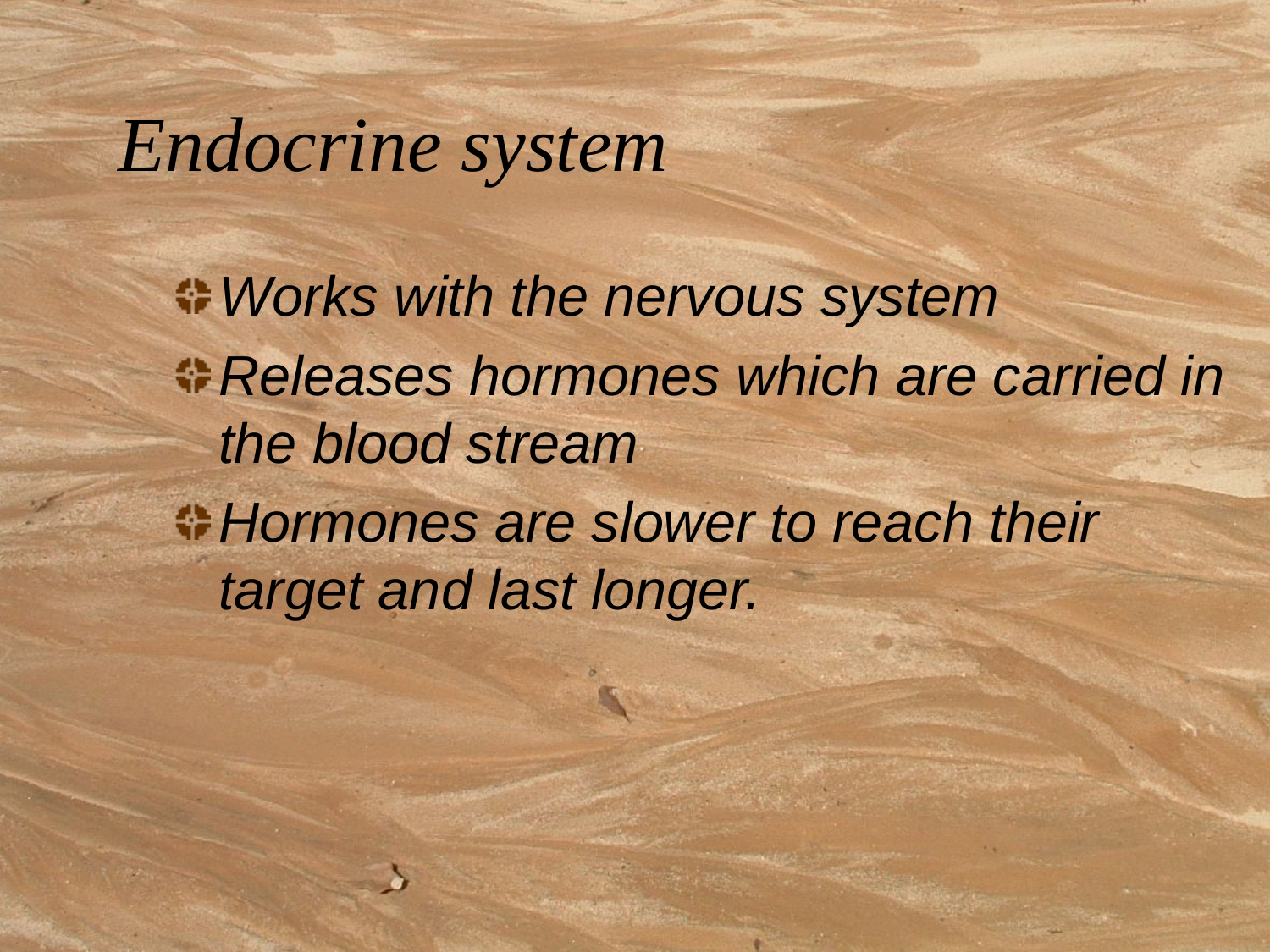

# Endocrine system
Works with the nervous system
Releases hormones which are carried in the blood stream
Hormones are slower to reach their target and last longer.